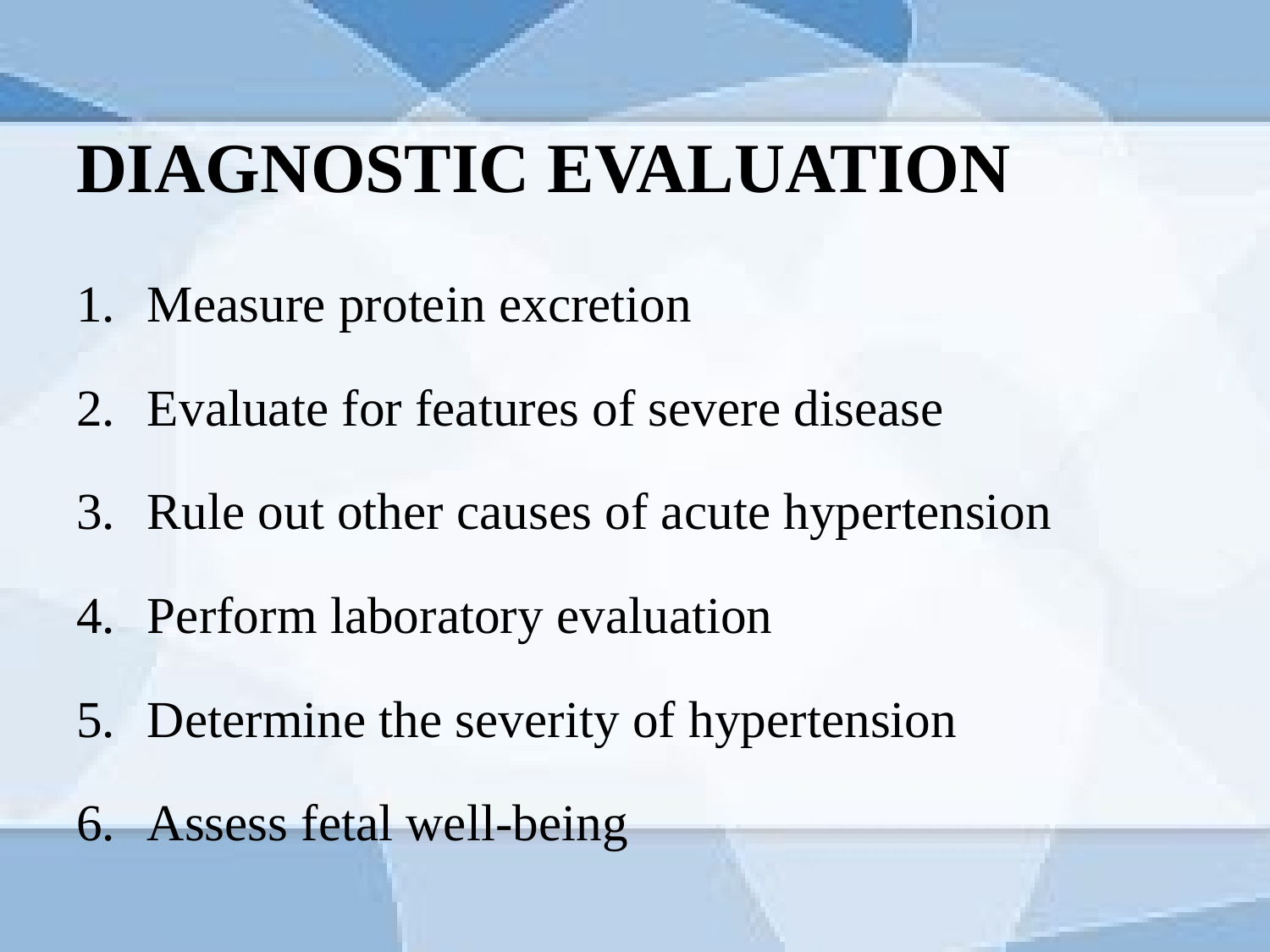

# DIAGNOSTIC EVALUATION
Measure protein excretion
Evaluate for features of severe disease
Rule out other causes of acute hypertension
Perform laboratory evaluation
Determine the severity of hypertension
Assess fetal well-being